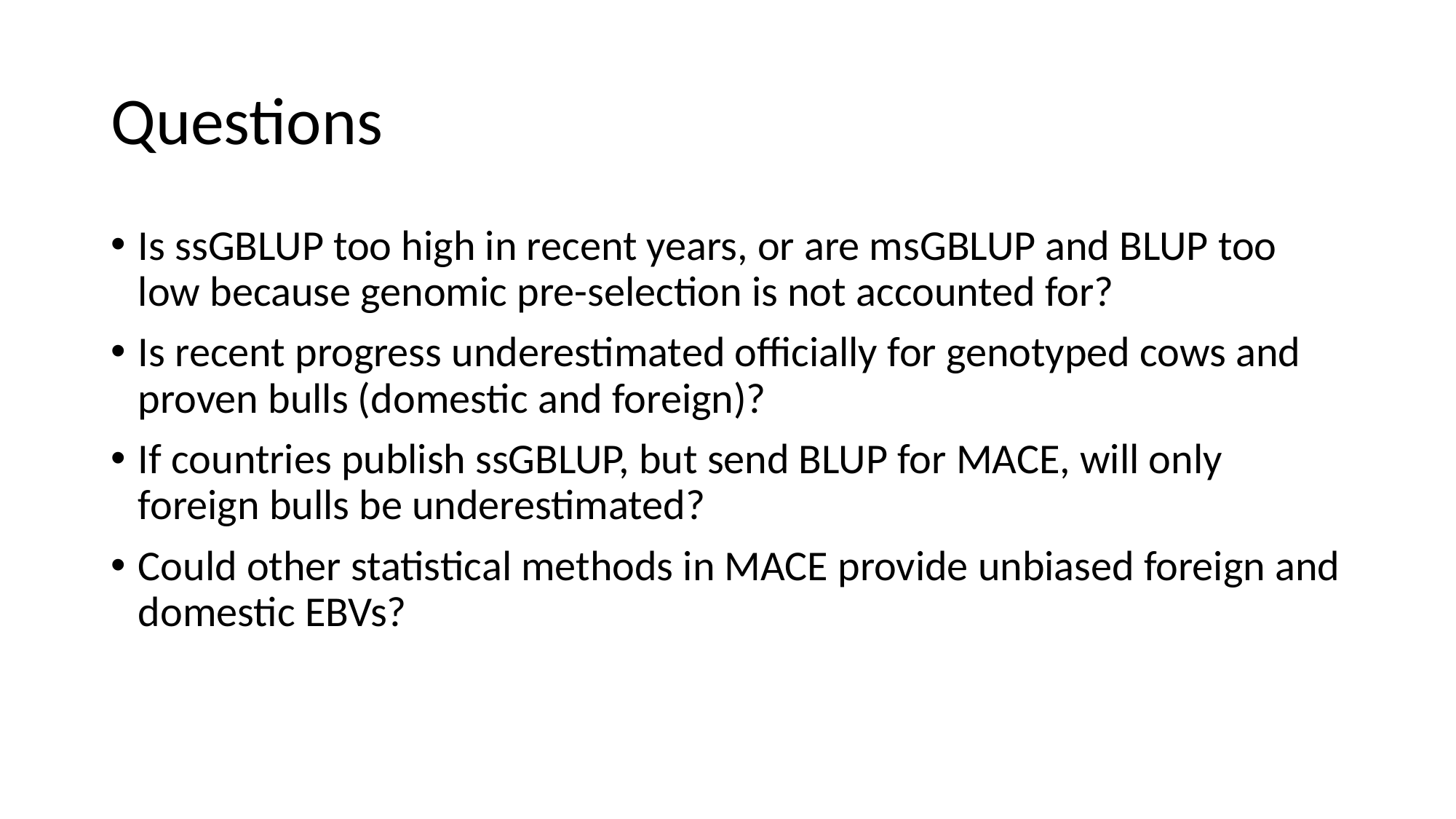

# Questions
Is ssGBLUP too high in recent years, or are msGBLUP and BLUP too low because genomic pre-selection is not accounted for?
Is recent progress underestimated officially for genotyped cows and proven bulls (domestic and foreign)?
If countries publish ssGBLUP, but send BLUP for MACE, will only foreign bulls be underestimated?
Could other statistical methods in MACE provide unbiased foreign and domestic EBVs?